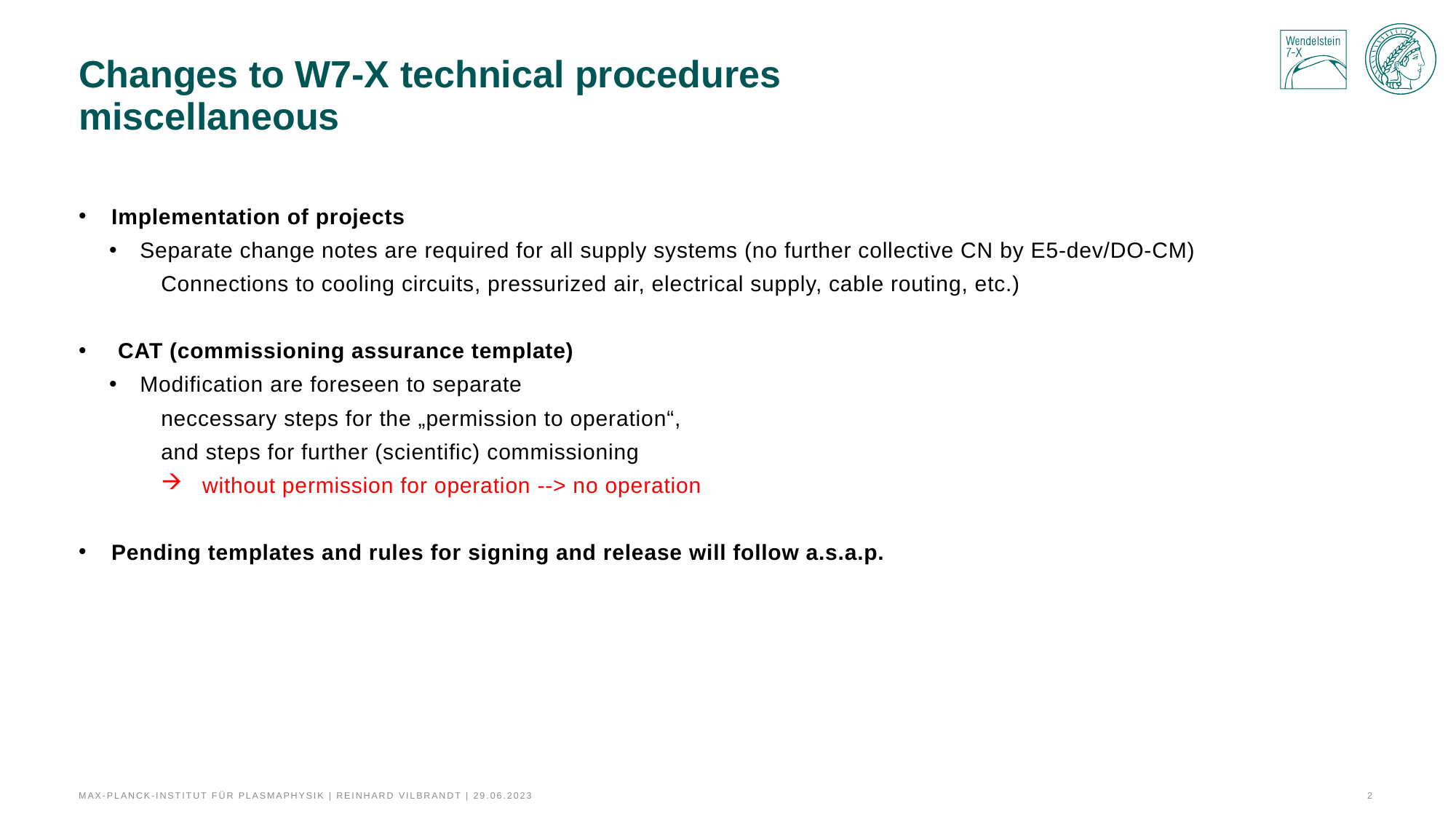

# Changes to W7-X technical procedures miscellaneous
Implementation of projects
Separate change notes are required for all supply systems (no further collective CN by E5-dev/DO-CM)
Connections to cooling circuits, pressurized air, electrical supply, cable routing, etc.)

 CAT (commissioning assurance template)
Modification are foreseen to separate
neccessary steps for the „permission to operation“,
and steps for further (scientific) commissioning
without permission for operation --> no operation

Pending templates and rules for signing and release will follow a.s.a.p.

Max-Planck-Institut für Plasmaphysik | Reinhard Vilbrandt | 29.06.2023
2